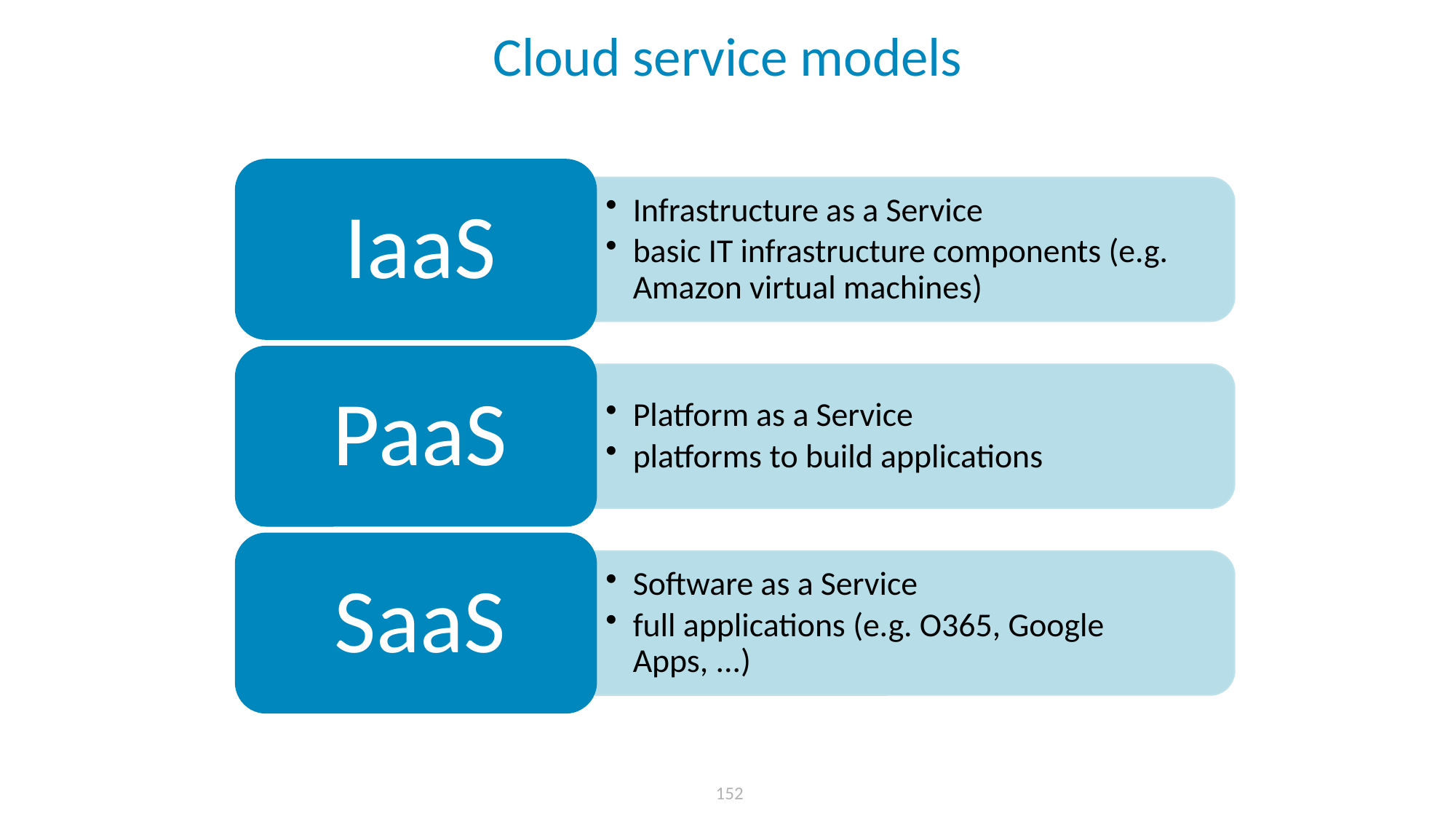

# Cloud service models
Infrastructure as a Service
basic IT infrastructure components (e.g. Amazon virtual machines)
IaaS
Platform as a Service
platforms to build applications
PaaS
Software as a Service
full applications (e.g. O365, Google Apps, ...)
SaaS
 152